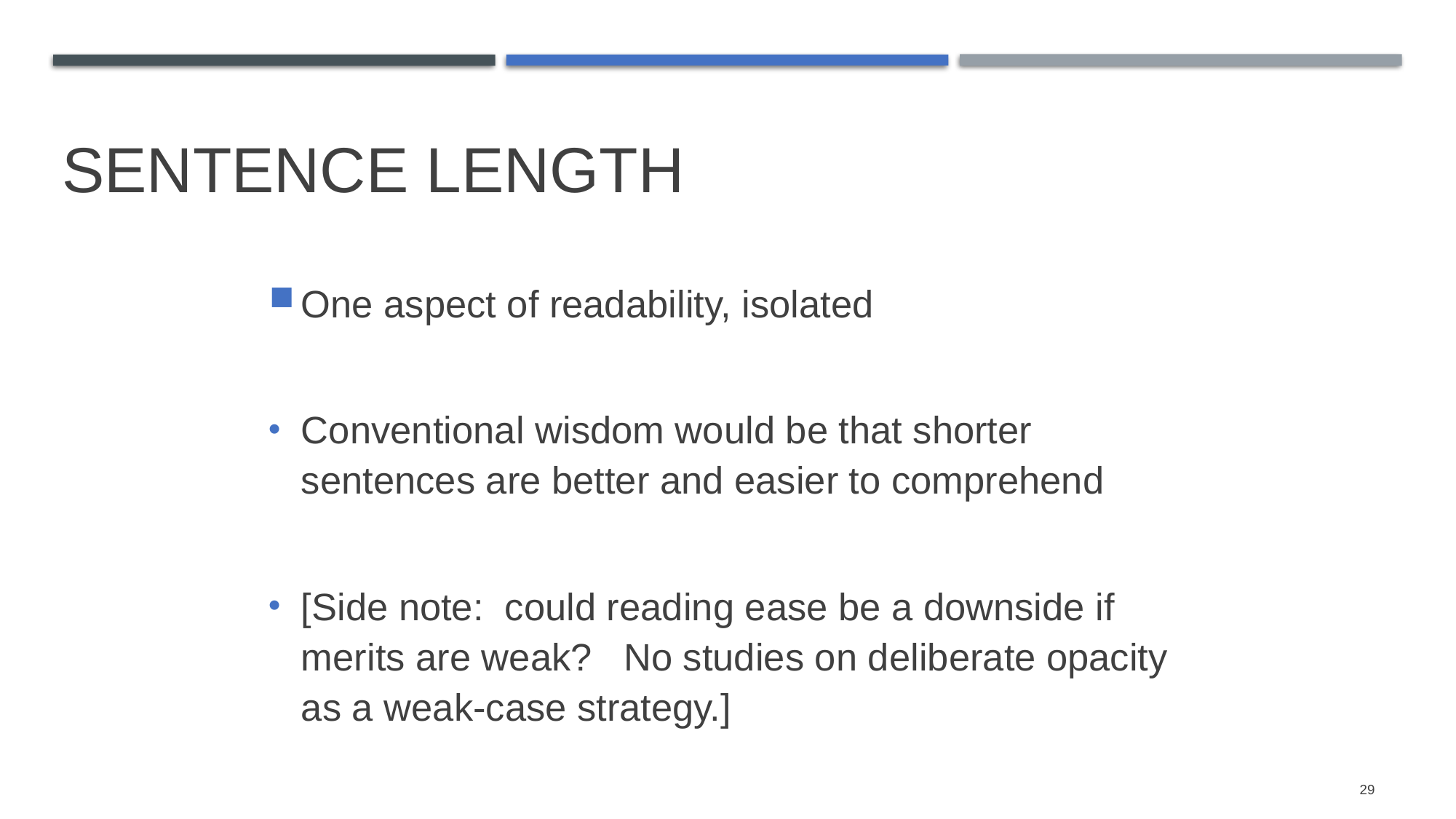

# Sentence Length

One aspect of readability, isolated

Conventional wisdom would be that shorter sentences are better and easier to comprehend

[Side note:  could reading ease be a downside if merits are weak?   No studies on deliberate opacity as a weak-case strategy.]
29